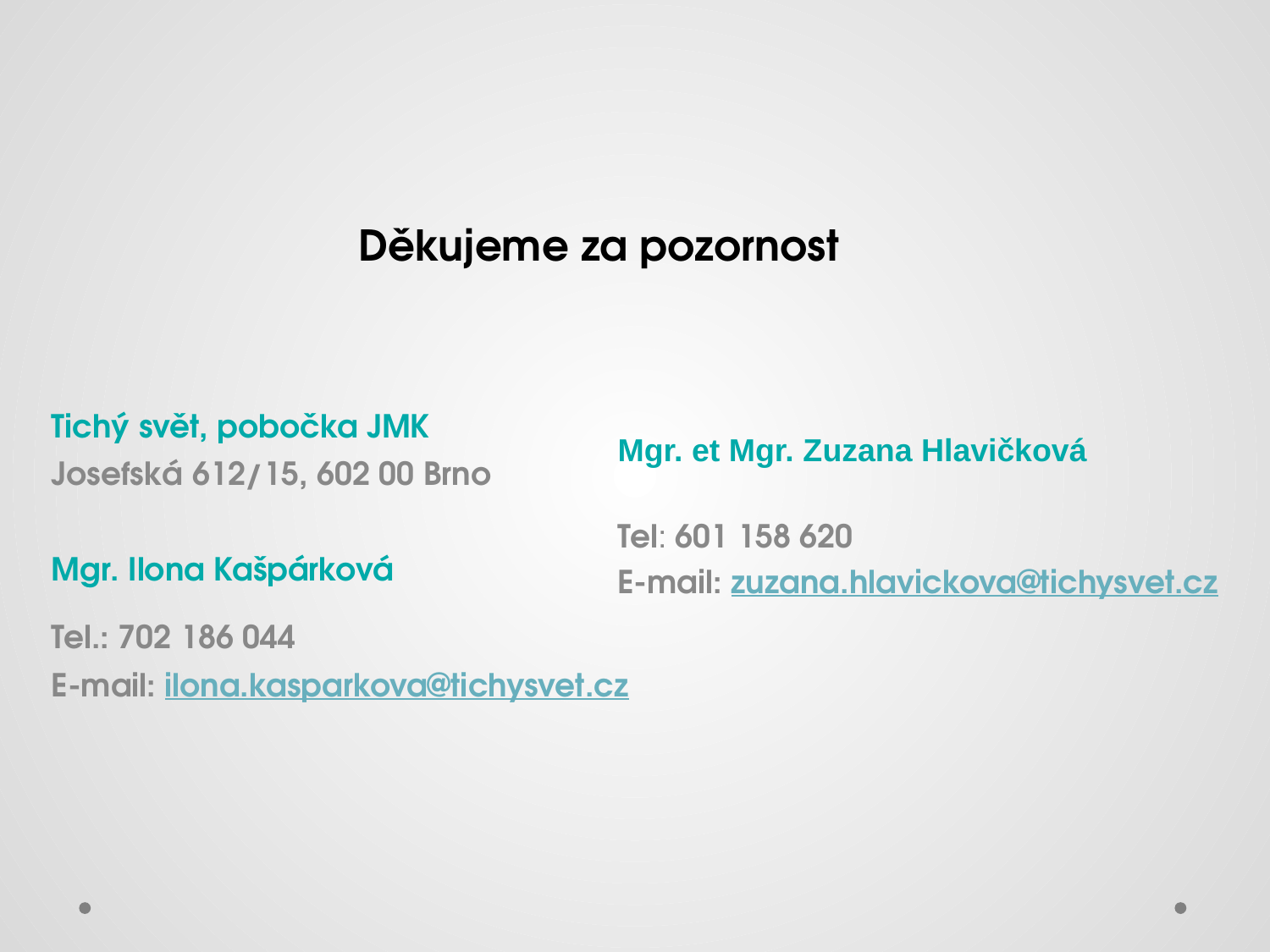

# Děkujeme za pozornost
Tichý svět, pobočka JMK
Josefská 612/15, 602 00 Brno

Mgr. Ilona Kašpárková

Tel.: 702 186 044
E-mail: ilona.kasparkova@tichysvet.cz

Mgr. et Mgr. Zuzana Hlavičková

Tel: 601 158 620
E-mail: zuzana.hlavickova@tichysvet.cz